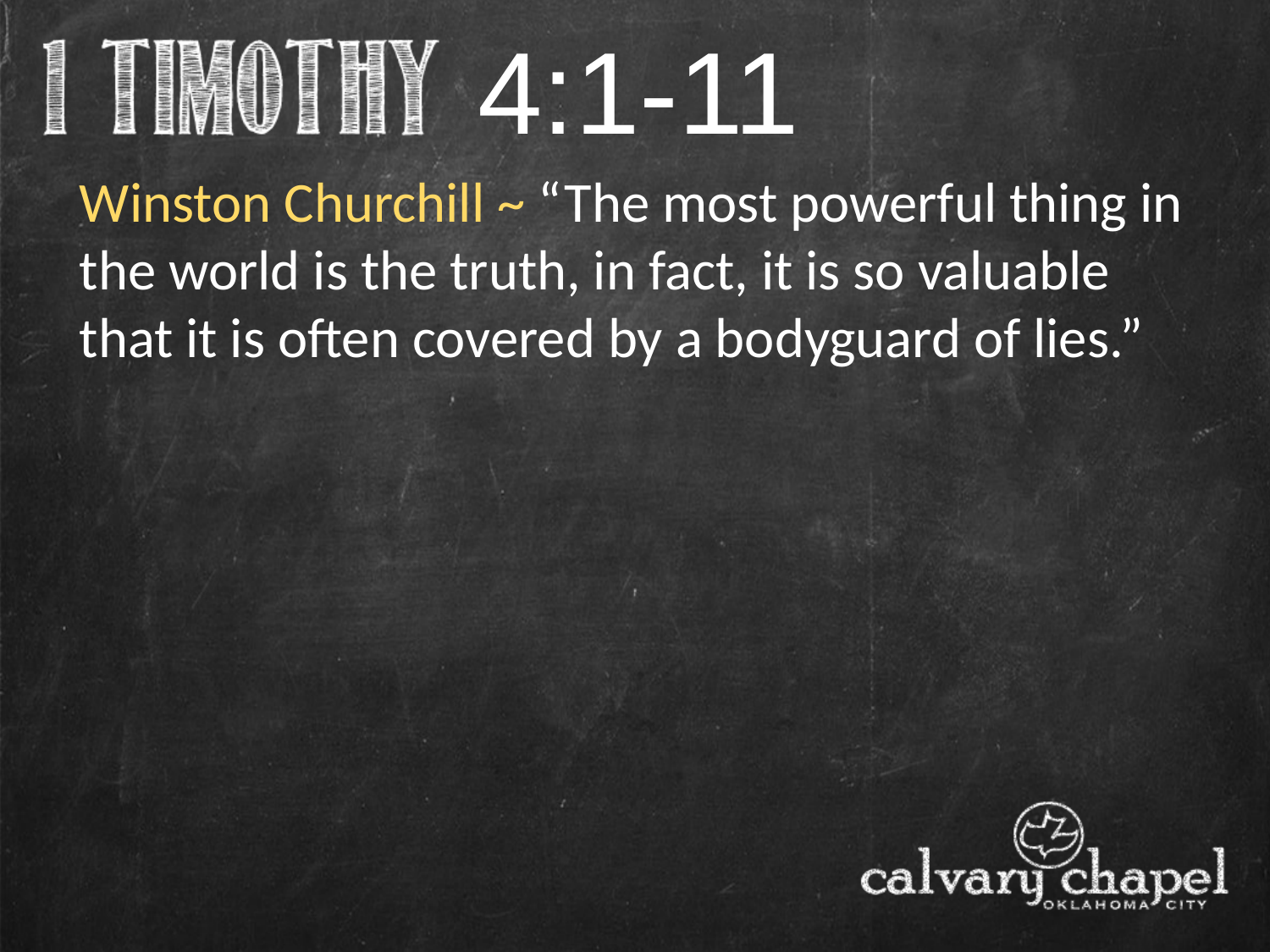

4:1-11
Winston Churchill ~ “The most powerful thing in the world is the truth, in fact, it is so valuable that it is often covered by a bodyguard of lies.”